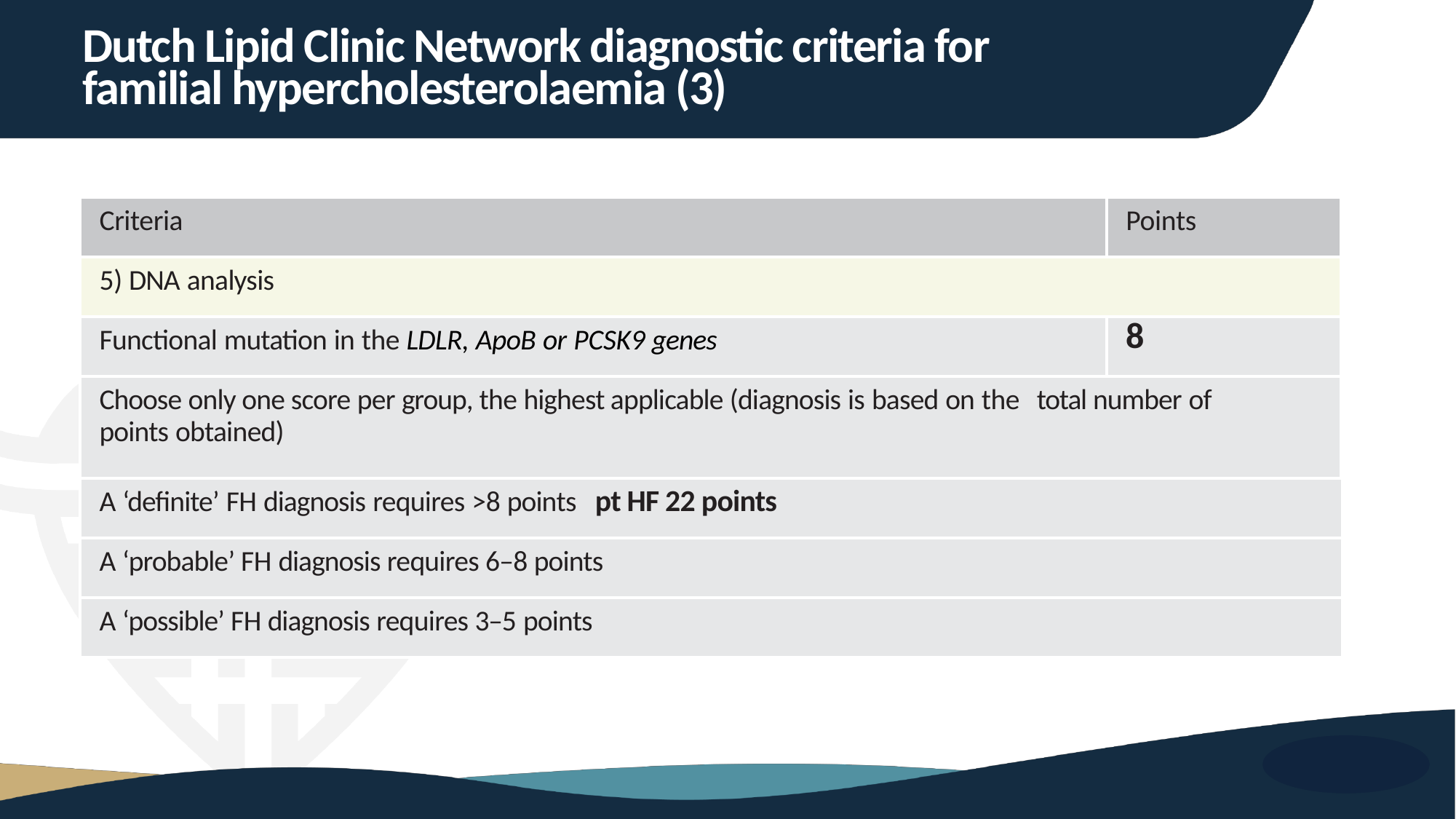

Dutch Lipid Clinic Network diagnostic criteria for
familial hypercholesterolaemia (3)
| Criteria | Points |
| --- | --- |
| 5) DNA analysis |  |
| Functional mutation in the LDLR, ApoB or PCSK9 genes | 8 |
| Choose only one score per group, the highest applicable (diagnosis is based on the total number of points obtained) |  |
| A ‘definite’ FH diagnosis requires >8 points pt HF 22 points |  |
| A ‘probable’ FH diagnosis requires 6–8 points |  |
| A ‘possible’ FH diagnosis requires 3–5 points |  |